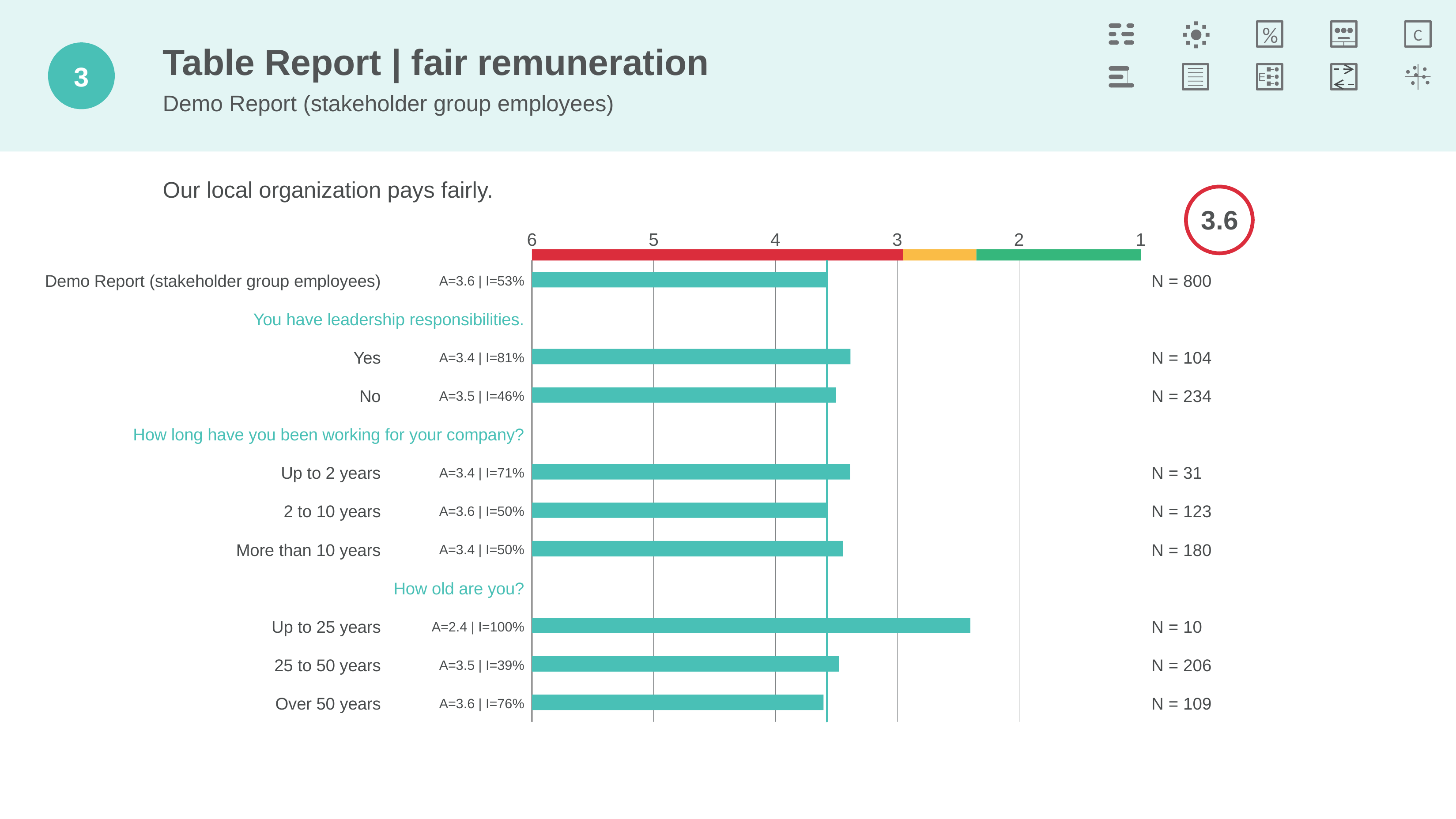

%

C
# Table Report | fair remuneration
Demo Report (stakeholder group employees)
3

E

Our local organization pays fairly.
3.6
6
5
4
3
2
1

Demo Report (stakeholder group employees)
A=3.6 | I=53%

N = 800

You have leadership responsibilities.

Yes
A=3.4 | I=81%
N = 104

No
A=3.5 | I=46%
N = 234

How long have you been working for your company?

Up to 2 years
A=3.4 | I=71%
N = 31

2 to 10 years
A=3.6 | I=50%
N = 123

More than 10 years
A=3.4 | I=50%
N = 180

How old are you?

Up to 25 years
A=2.4 | I=100%
N = 10

25 to 50 years
A=3.5 | I=39%
N = 206

Over 50 years
A=3.6 | I=76%
N = 109